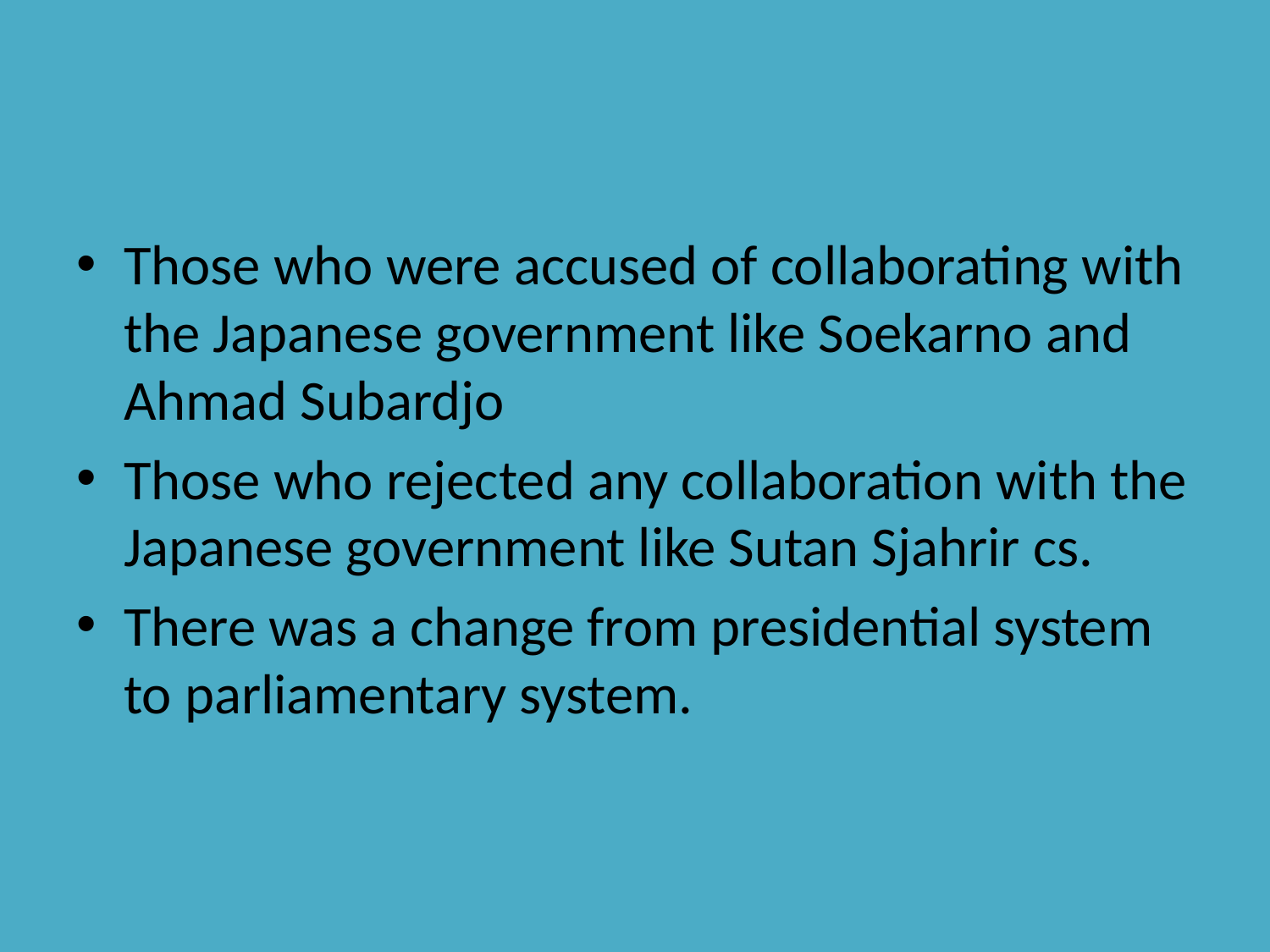

#
Those who were accused of collaborating with the Japanese government like Soekarno and Ahmad Subardjo
Those who rejected any collaboration with the Japanese government like Sutan Sjahrir cs.
There was a change from presidential system to parliamentary system.